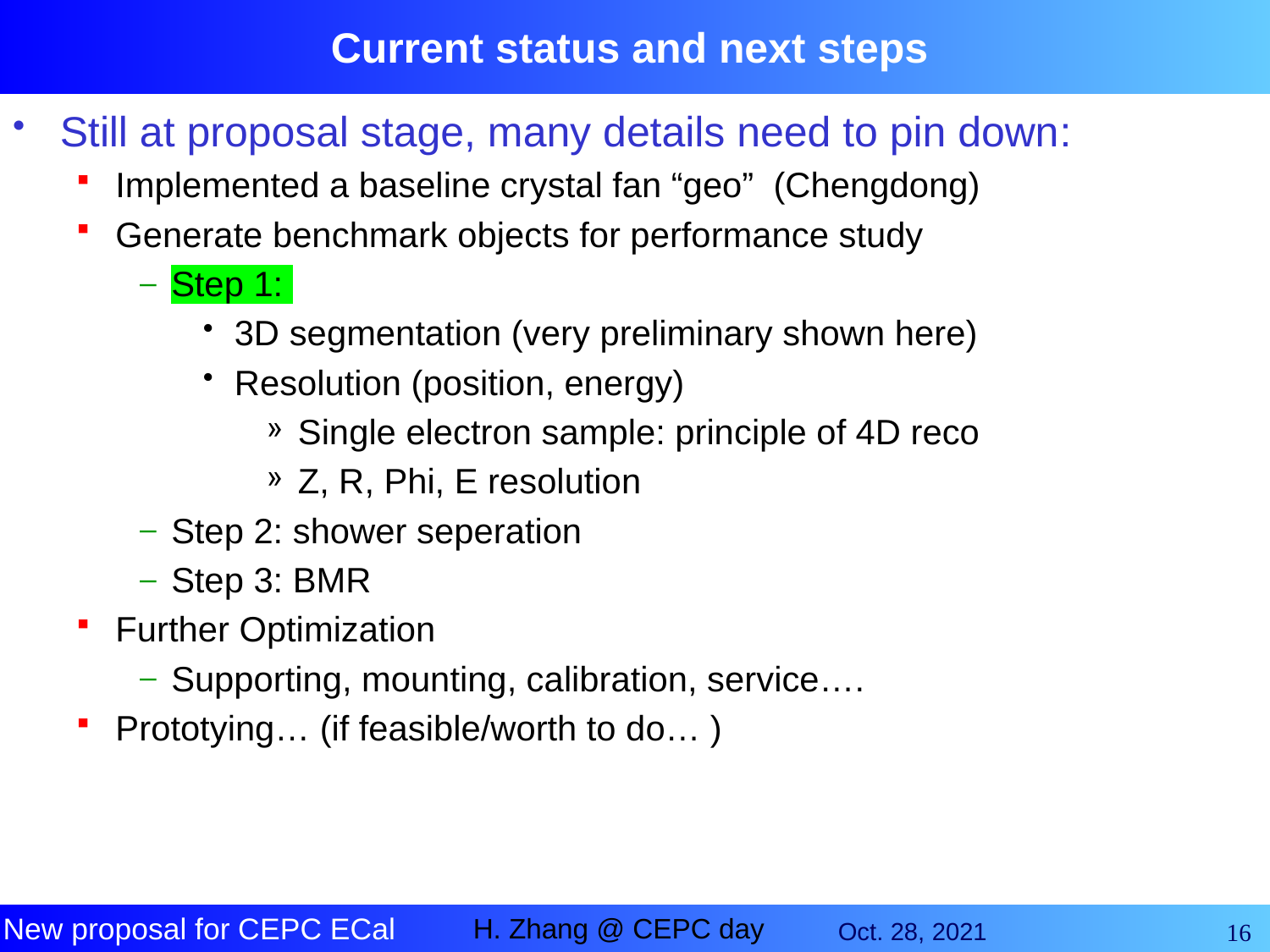

# Current status and next steps
Still at proposal stage, many details need to pin down:
Implemented a baseline crystal fan “geo”  (Chengdong)
Generate benchmark objects for performance study
Step 1:
3D segmentation (very preliminary shown here)
Resolution (position, energy)
Single electron sample: principle of 4D reco
Z, R, Phi, E resolution
Step 2: shower seperation
Step 3: BMR
Further Optimization
Supporting, mounting, calibration, service….
Prototying… (if feasible/worth to do… )

16